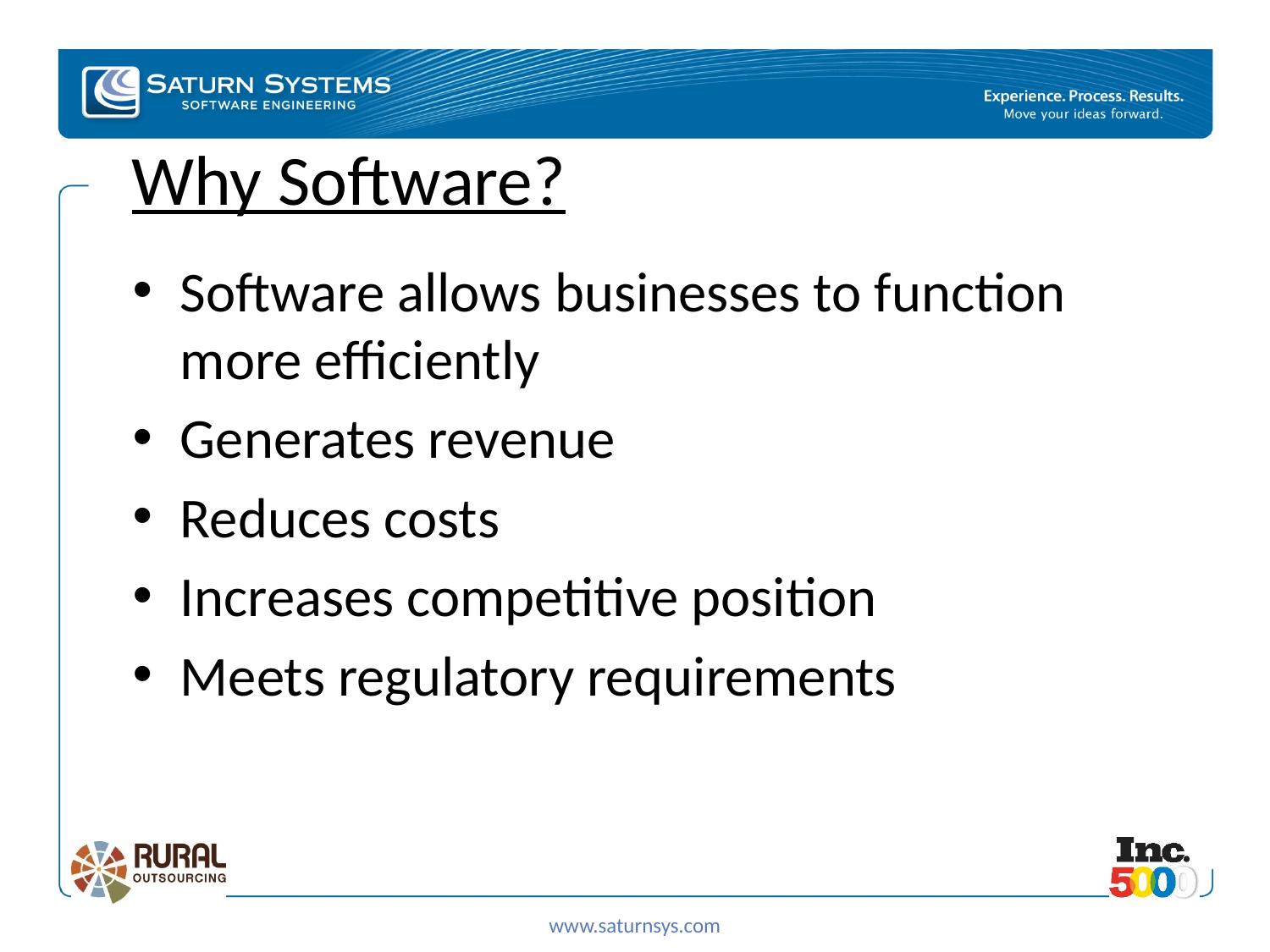

# Why Software?
Software allows businesses to function more efficiently
Generates revenue
Reduces costs
Increases competitive position
Meets regulatory requirements

www.saturnsys.com